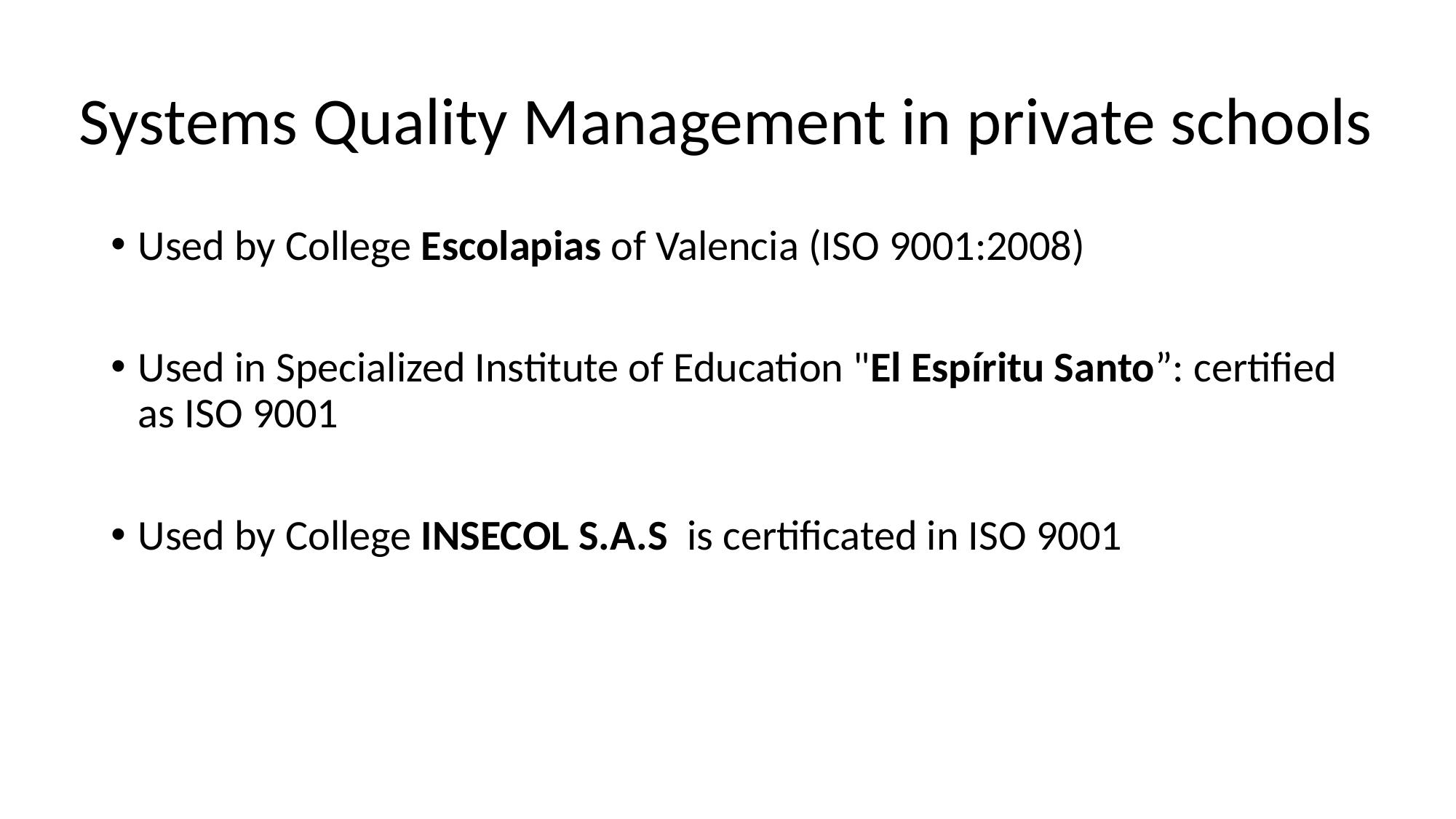

# Systems Quality Management in private schools
Used by College Escolapias of Valencia (ISO 9001:2008)

Used in Specialized Institute of Education "El Espíritu Santo”: certified as ISO 9001

Used by College INSECOL S.A.S  is certificated in ISO 9001